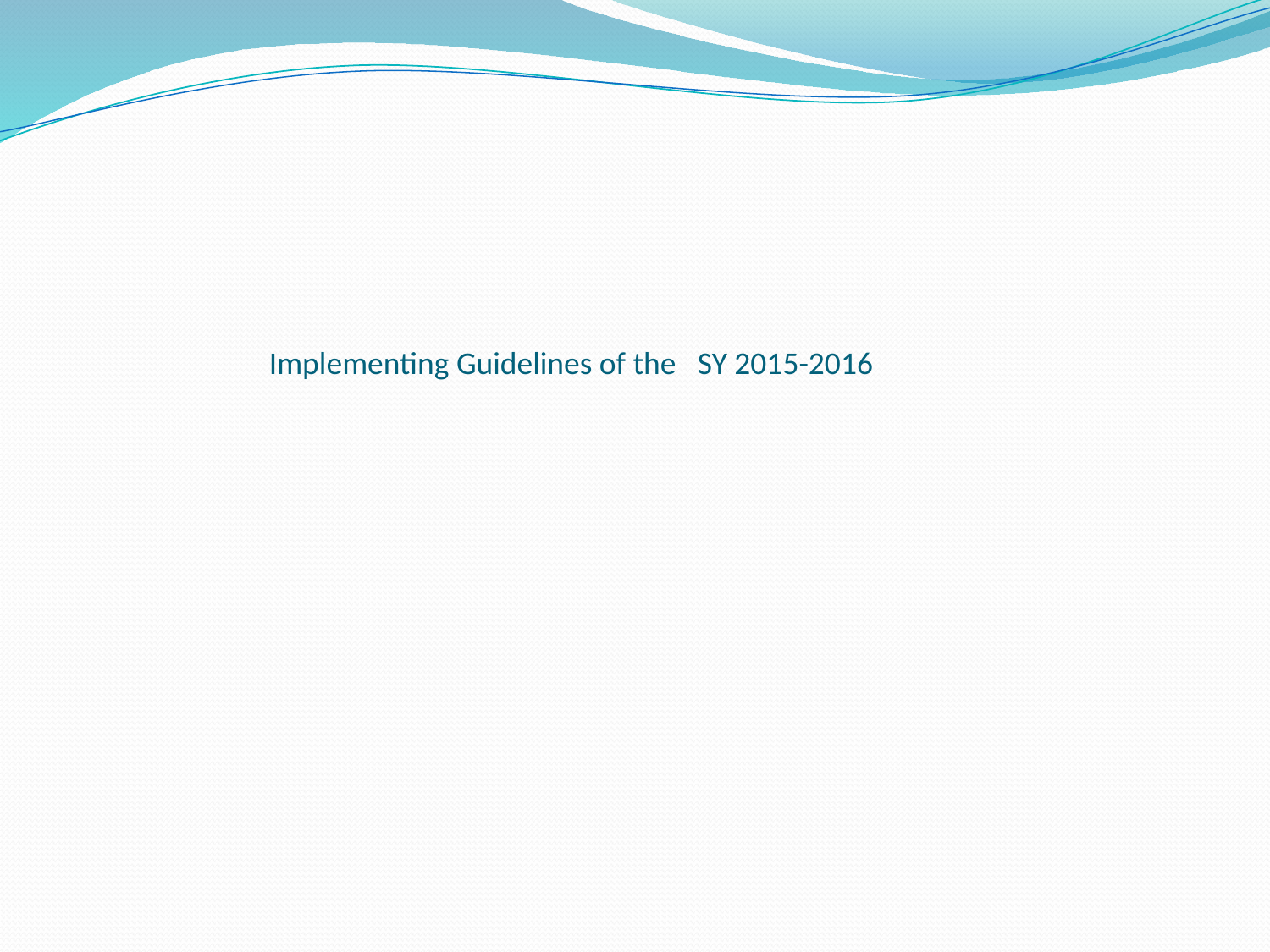

# Implementing Guidelines of the   SY 2015-2016